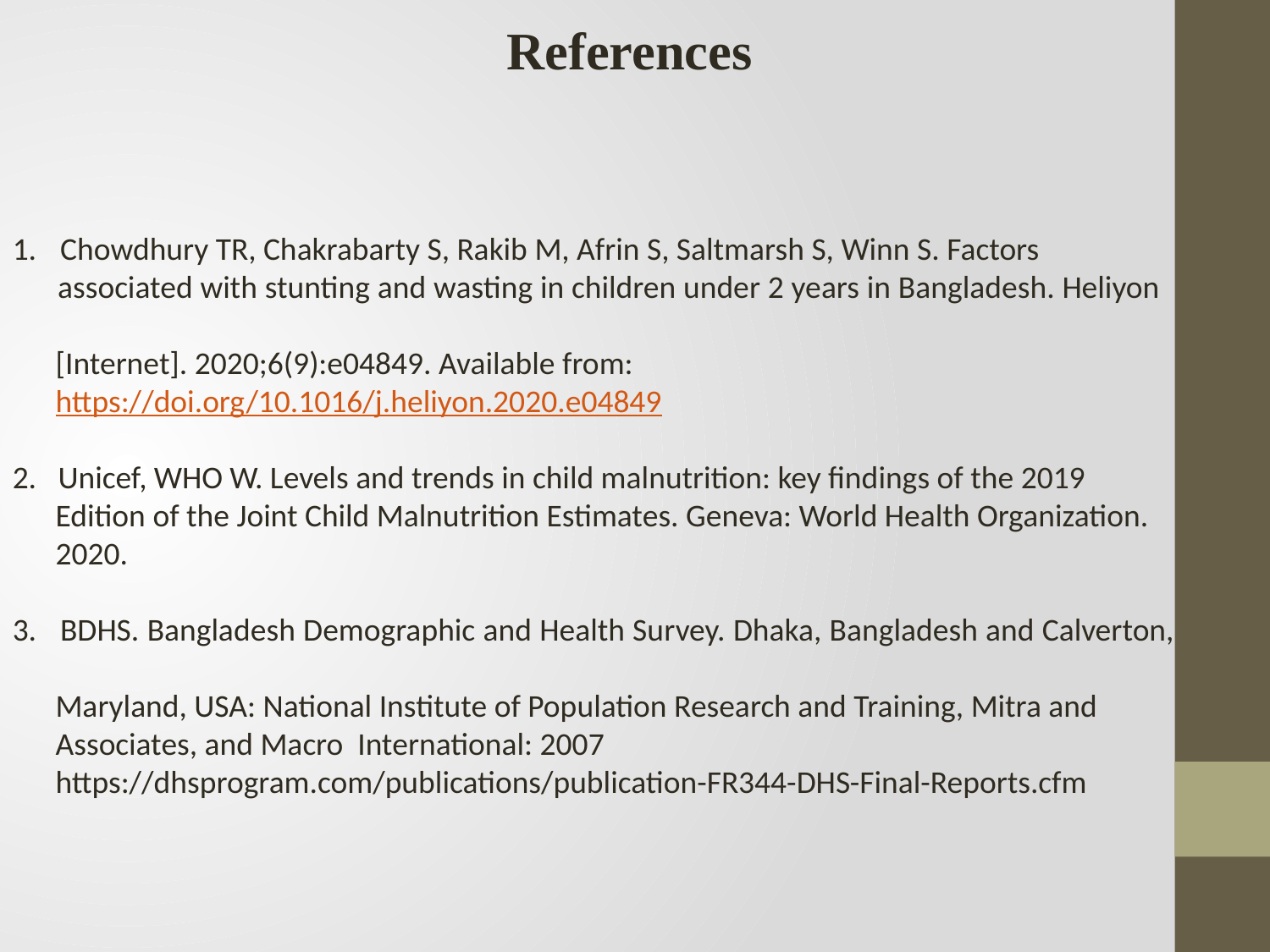

References
Chowdhury TR, Chakrabarty S, Rakib M, Afrin S, Saltmarsh S, Winn S. Factors
      associated with stunting and wasting in children under 2 years in Bangladesh. Heliyon
      [Internet]. 2020;6(9):e04849. Available from:
      https://doi.org/10.1016/j.heliyon.2020.e04849

2.   Unicef, WHO W. Levels and trends in child malnutrition: key findings of the 2019
      Edition of the Joint Child Malnutrition Estimates. Geneva: World Health Organization.
      2020.

BDHS. Bangladesh Demographic and Health Survey. Dhaka, Bangladesh and Calverton,
      Maryland, USA: National Institute of Population Research and Training, Mitra and
      Associates, and Macro  International: 2007
      https://dhsprogram.com/publications/publication-FR344-DHS-Final-Reports.cfm